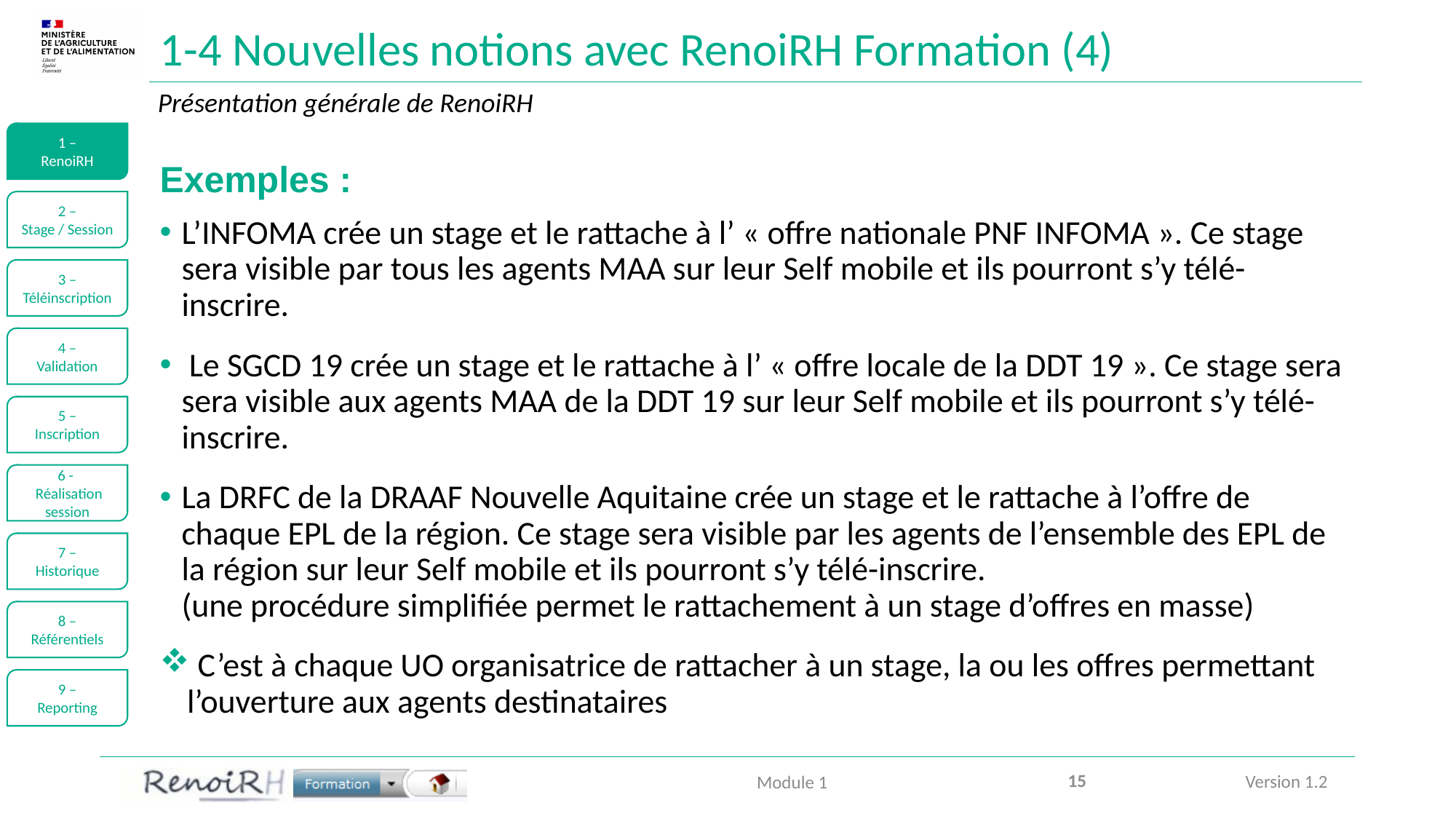

# 1-4 Nouvelles notions avec RenoiRH Formation (4)
Présentation générale de RenoiRH
1 –
RenoiRH
Exemples :
L’INFOMA crée un stage et le rattache à l’ « offre nationale PNF INFOMA ». Ce stage sera visible par tous les agents MAA sur leur Self mobile et ils pourront s’y télé-inscrire.
 Le SGCD 19 crée un stage et le rattache à l’ « offre locale de la DDT 19 ». Ce stage sera sera visible aux agents MAA de la DDT 19 sur leur Self mobile et ils pourront s’y télé-inscrire.
La DRFC de la DRAAF Nouvelle Aquitaine crée un stage et le rattache à l’offre de chaque EPL de la région. Ce stage sera visible par les agents de l’ensemble des EPL de la région sur leur Self mobile et ils pourront s’y télé-inscrire.			       (une procédure simplifiée permet le rattachement à un stage d’offres en masse)
 C’est à chaque UO organisatrice de rattacher à un stage, la ou les offres permettant l’ouverture aux agents destinataires

2 –
Stage / Session
3 –
Téléinscription
4 –
Validation
5 –
Inscription
6 -
 Réalisation session
7 –
Historique
8 –
Référentiels
9 –
Reporting
15
Module 1